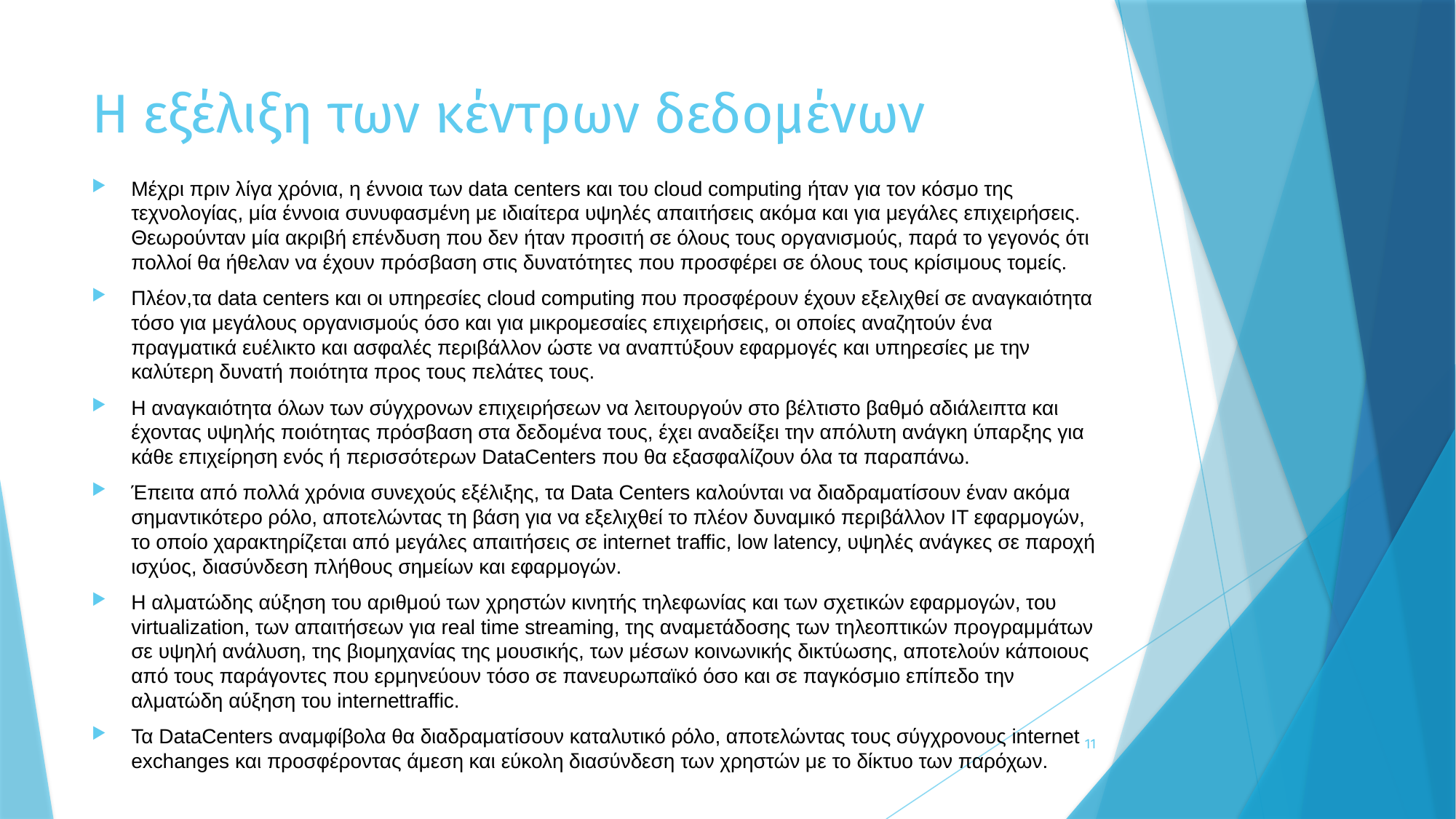

# Η εξέλιξη των κέντρων δεδομένων
Μέχρι πριν λίγα χρόνια, η έννοια των data centers και του cloud computing ήταν για τον κόσμο της τεχνολογίας, μία έννοια συνυφασμένη με ιδιαίτερα υψηλές απαιτήσεις ακόμα και για μεγάλες επιχειρήσεις. Θεωρούνταν μία ακριβή επένδυση που δεν ήταν προσιτή σε όλους τους οργανισμούς, παρά το γεγονός ότι πολλοί θα ήθελαν να έχουν πρόσβαση στις δυνατότητες που προσφέρει σε όλους τους κρίσιμους τομείς.
Πλέον,τα data centers και οι υπηρεσίες cloud computing που προσφέρουν έχουν εξελιχθεί σε αναγκαιότητα τόσο για μεγάλους οργανισμούς όσο και για μικρομεσαίες επιχειρήσεις, οι οποίες αναζητούν ένα πραγματικά ευέλικτο και ασφαλές περιβάλλον ώστε να αναπτύξουν εφαρμογές και υπηρεσίες με την καλύτερη δυνατή ποιότητα προς τους πελάτες τους.
Η αναγκαιότητα όλων των σύγχρονων επιχειρήσεων να λειτουργούν στο βέλτιστο βαθμό αδιάλειπτα και έχοντας υψηλής ποιότητας πρόσβαση στα δεδομένα τους, έχει αναδείξει την απόλυτη ανάγκη ύπαρξης για κάθε επιχείρηση ενός ή περισσότερων DataCenters που θα εξασφαλίζουν όλα τα παραπάνω.
Έπειτα από πολλά χρόνια συνεχούς εξέλιξης, τα Data Centers καλούνται να διαδραματίσουν έναν ακόμα σημαντικότερο ρόλο, αποτελώντας τη βάση για να εξελιχθεί το πλέον δυναμικό περιβάλλον ΙΤ εφαρμογών, το οποίο χαρακτηρίζεται από μεγάλες απαιτήσεις σε internet traffic, low latency, υψηλές ανάγκες σε παροχή ισχύος, διασύνδεση πλήθους σημείων και εφαρμογών.
Η αλματώδης αύξηση του αριθμού των χρηστών κινητής τηλεφωνίας και των σχετικών εφαρμογών, του virtualization, των απαιτήσεων για real time streaming, της αναμετάδοσης των τηλεοπτικών προγραμμάτων σε υψηλή ανάλυση, της βιομηχανίας της μουσικής, των μέσων κοινωνικής δικτύωσης, αποτελούν κάποιους από τους παράγοντες που ερμηνεύουν τόσο σε πανευρωπαϊκό όσο και σε παγκόσμιο επίπεδο την αλματώδη αύξηση του internettraffic.
Τα DataCenters αναμφίβολα θα διαδραματίσουν καταλυτικό ρόλο, αποτελώντας τους σύγχρονους internet  exchanges και προσφέροντας άμεση και εύκολη διασύνδεση των χρηστών με το δίκτυο των παρόχων.
11